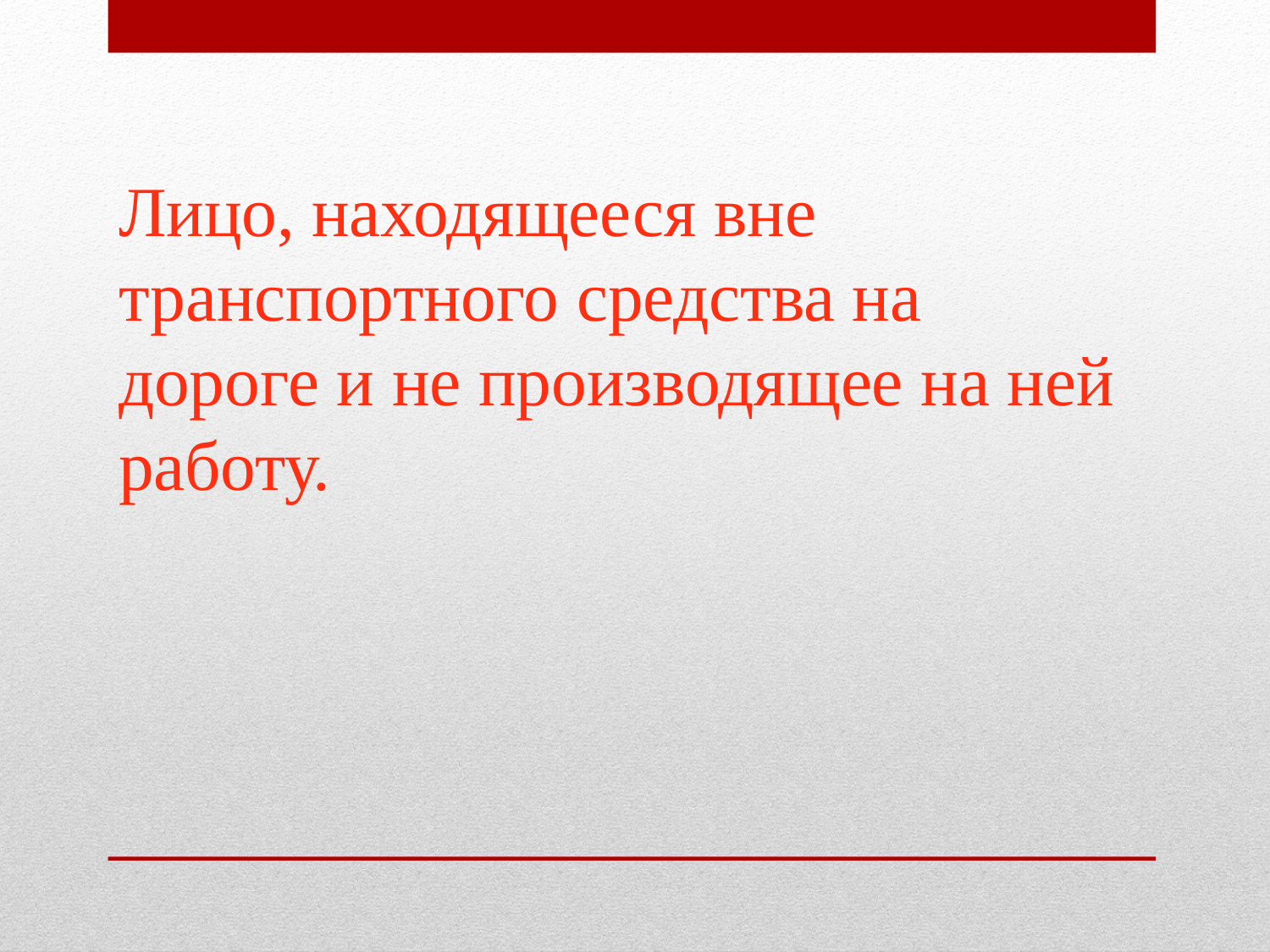

Лицо, находящееся вне транспортного средства на дороге и не производящее на ней работу.

#